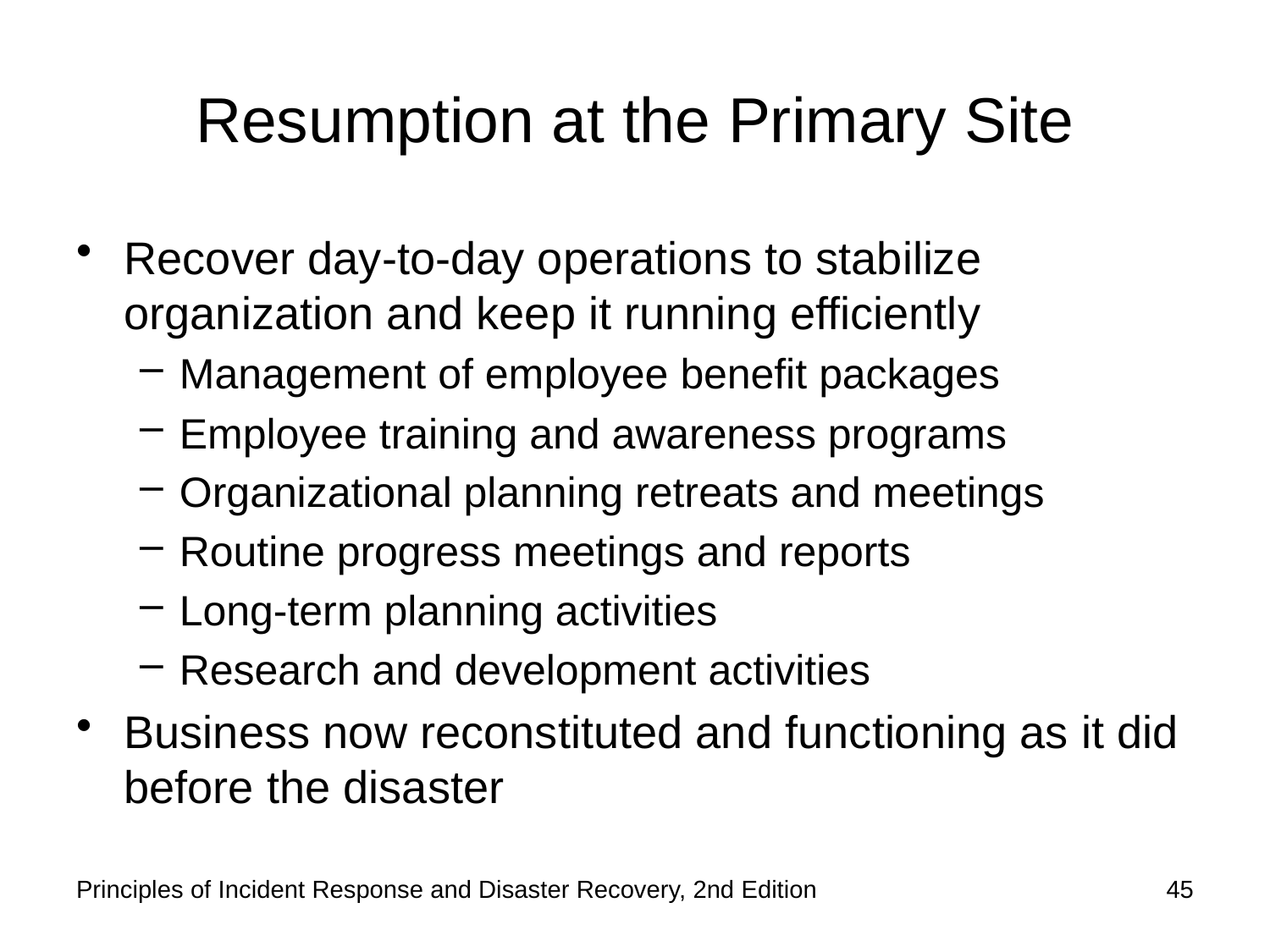

# Resumption at the Primary Site
Recover day-to-day operations to stabilize organization and keep it running efficiently
Management of employee benefit packages
Employee training and awareness programs
Organizational planning retreats and meetings
Routine progress meetings and reports
Long-term planning activities
Research and development activities
Business now reconstituted and functioning as it did before the disaster
Principles of Incident Response and Disaster Recovery, 2nd Edition
45